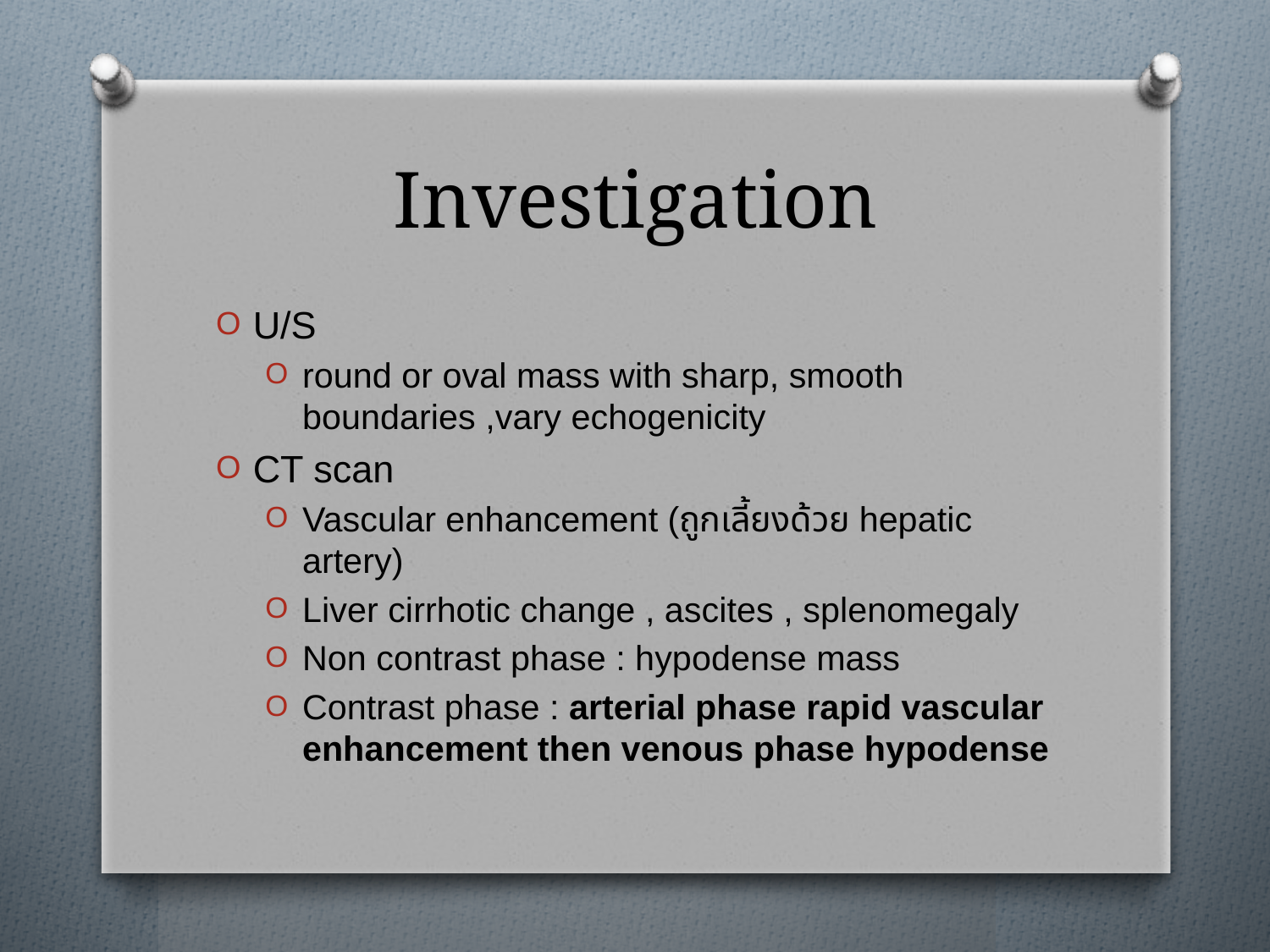

# Investigation
U/S
round or oval mass with sharp, smooth boundaries ,vary echogenicity
CT scan
Vascular enhancement (ถูกเลี้ยงด้วย hepatic artery)
Liver cirrhotic change , ascites , splenomegaly
Non contrast phase : hypodense mass
Contrast phase : arterial phase rapid vascular enhancement then venous phase hypodense